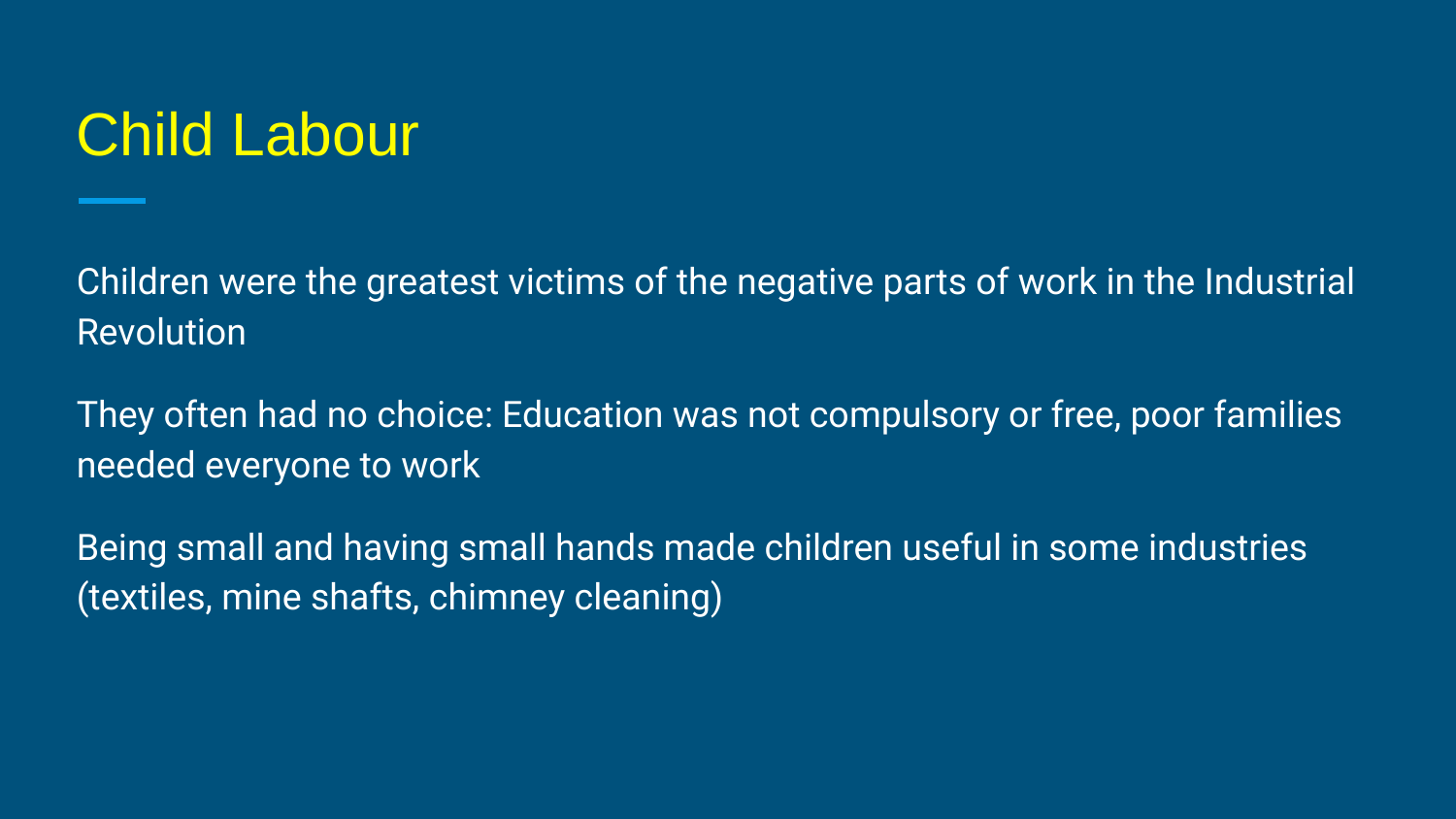

# Child Labour
Children were the greatest victims of the negative parts of work in the Industrial Revolution
They often had no choice: Education was not compulsory or free, poor families needed everyone to work
Being small and having small hands made children useful in some industries (textiles, mine shafts, chimney cleaning)